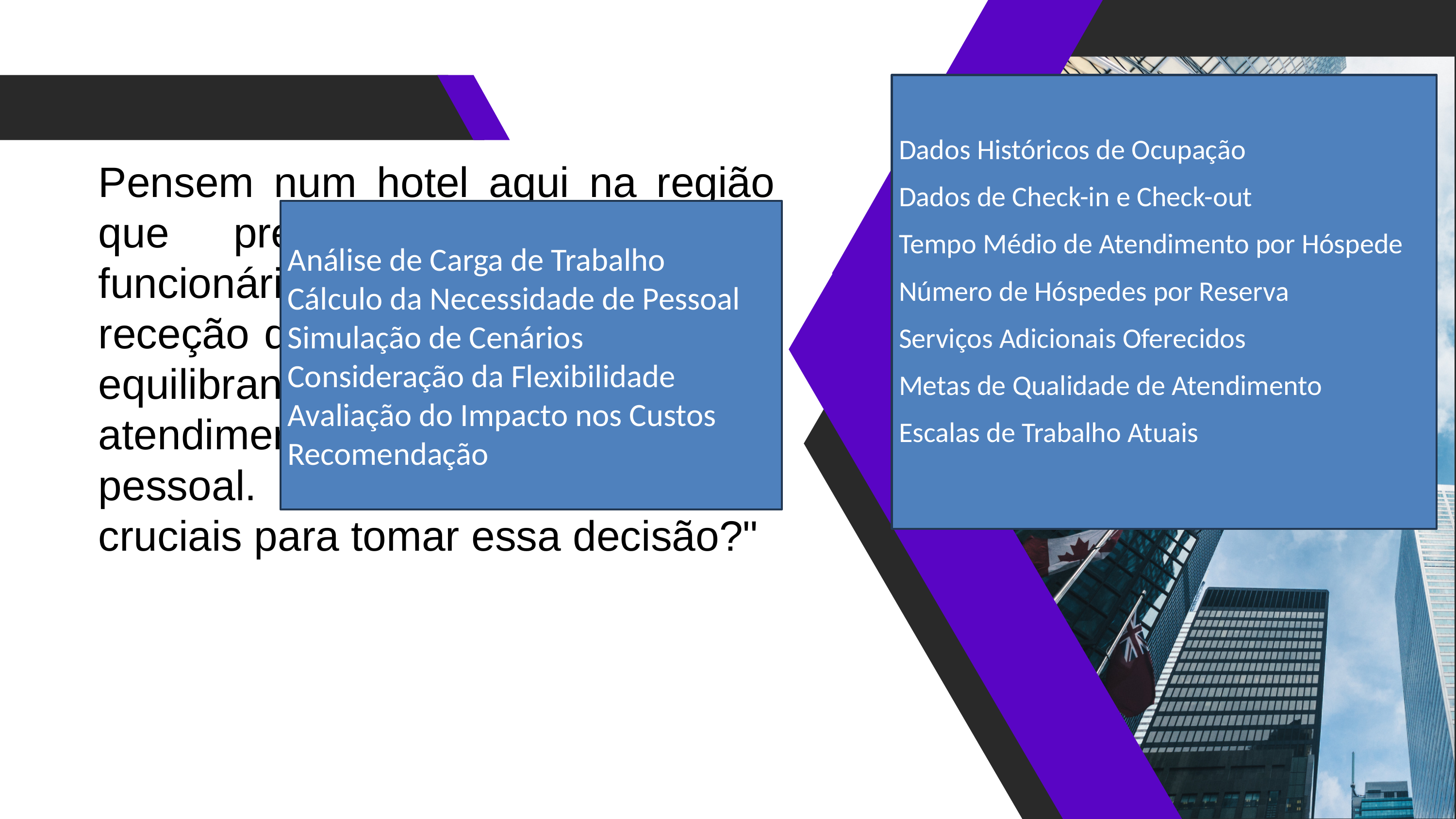

Dados Históricos de Ocupação
Dados de Check-in e Check-out
Tempo Médio de Atendimento por Hóspede
Número de Hóspedes por Reserva
Serviços Adicionais Oferecidos
Metas de Qualidade de Atendimento
Escalas de Trabalho Atuais

Pensem num hotel aqui na região que precisa decidir quantos funcionários contratar para a receção durante os meses de pico, equilibrando a qualidade do atendimento e os custos com pessoal. Que informações seriam cruciais para tomar essa decisão?"
Análise de Carga de Trabalho
Cálculo da Necessidade de Pessoal
Simulação de Cenários
Consideração da Flexibilidade
Avaliação do Impacto nos Custos
Recomendação